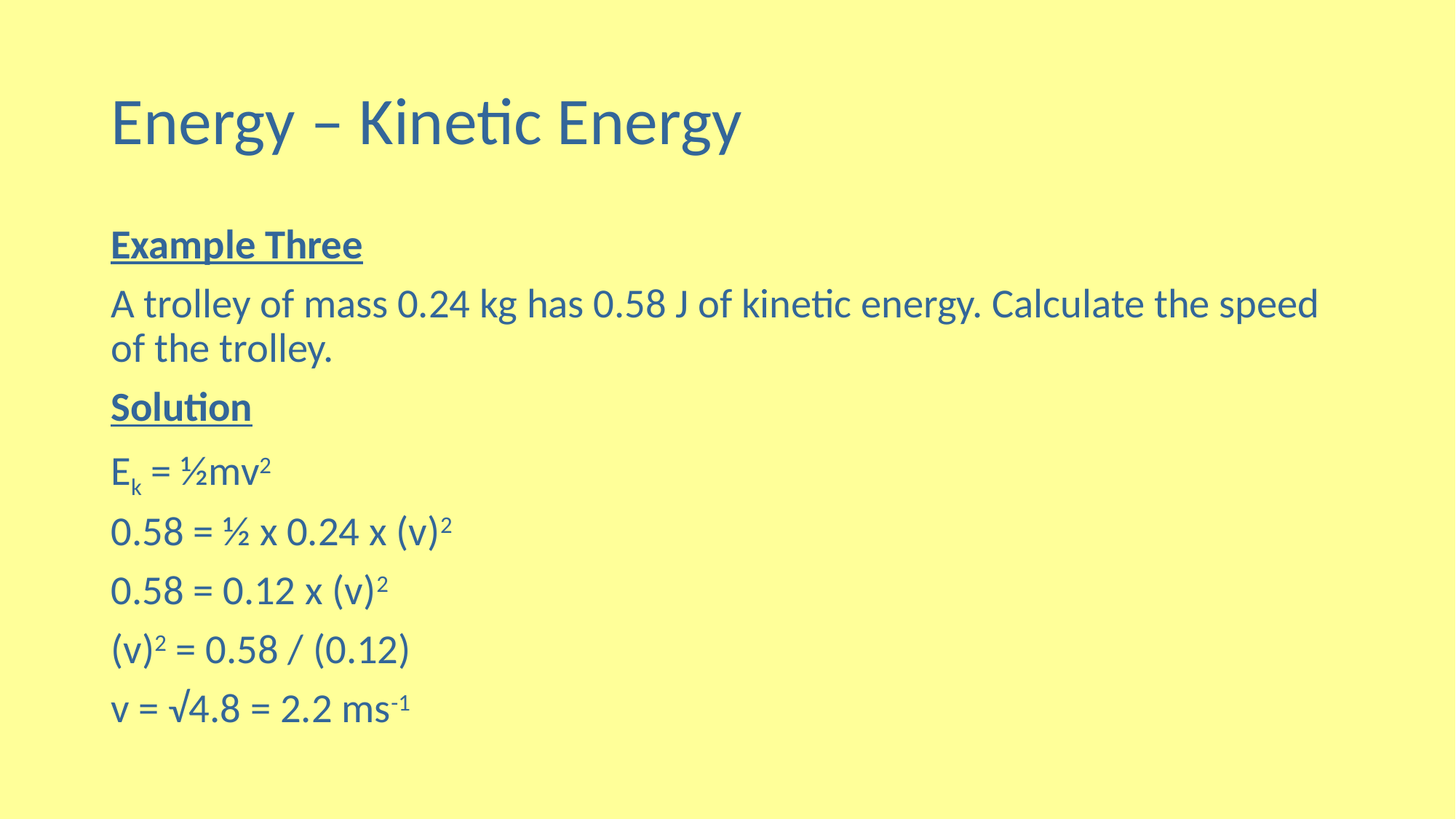

# Energy – Kinetic Energy
Example Three
A trolley of mass 0.24 kg has 0.58 J of kinetic energy. Calculate the speed of the trolley.
Solution
Ek = ½mv2
0.58 = ½ x 0.24 x (v)2
0.58 = 0.12 x (v)2
(v)2 = 0.58 / (0.12)
v = √4.8 = 2.2 ms-1